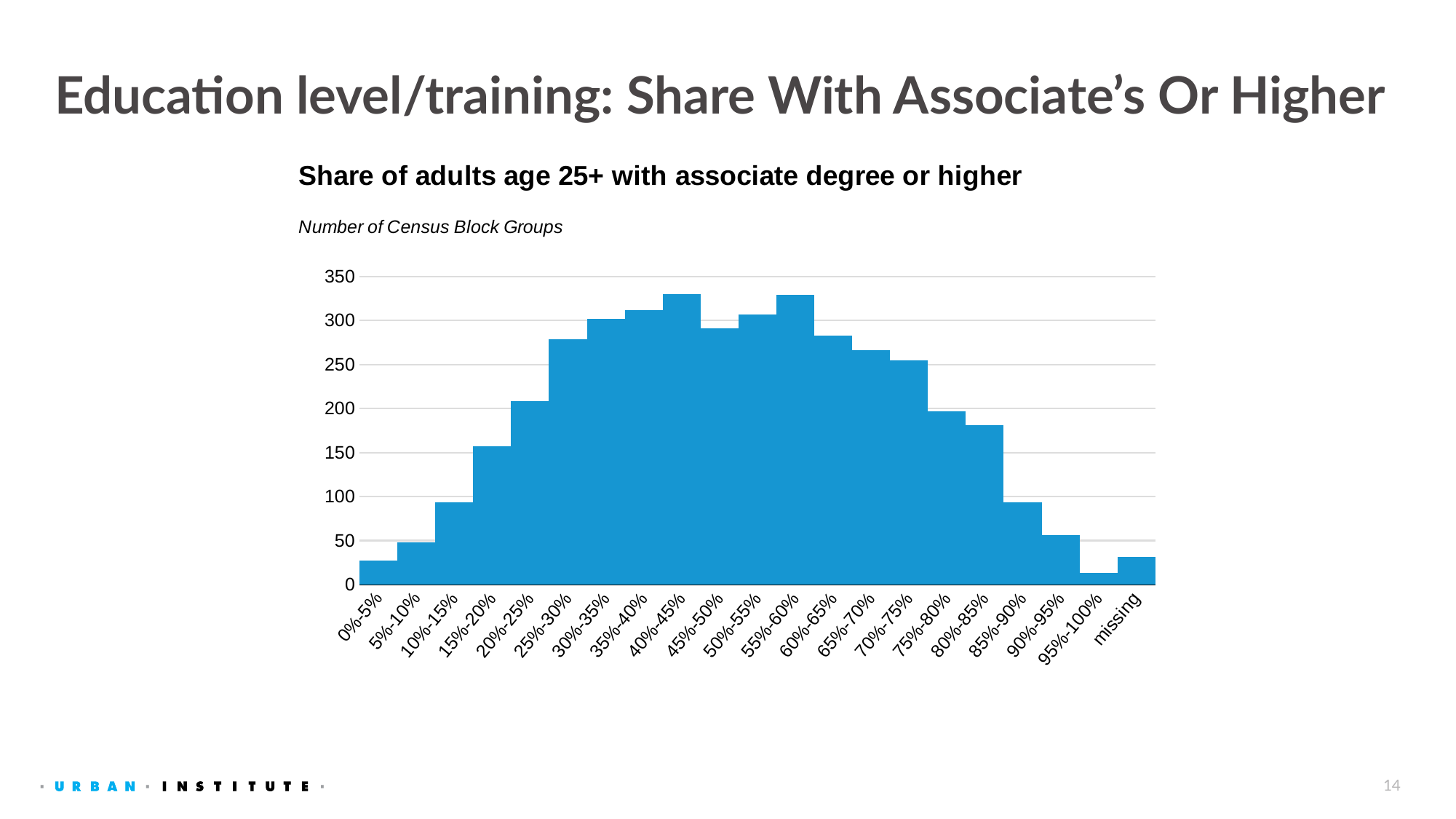

# Education level/training: Share With Associate’s Or Higher

### Chart

| Category |  |
|---|---|
| 0%-5% | 27.0 |
| 5%-10% | 48.0 |
| 10%-15% | 93.0 |
| 15%-20% | 157.0 |
| 20%-25% | 208.0 |
| 25%-30% | 279.0 |
| 30%-35% | 302.0 |
| 35%-40% | 312.0 |
| 40%-45% | 330.0 |
| 45%-50% | 291.0 |
| 50%-55% | 307.0 |
| 55%-60% | 329.0 |
| 60%-65% | 283.0 |
| 65%-70% | 266.0 |
| 70%-75% | 255.0 |
| 75%-80% | 197.0 |
| 80%-85% | 181.0 |
| 85%-90% | 93.0 |
| 90%-95% | 56.0 |
| 95%-100% | 13.0 |
| missing | 31.0 |
14